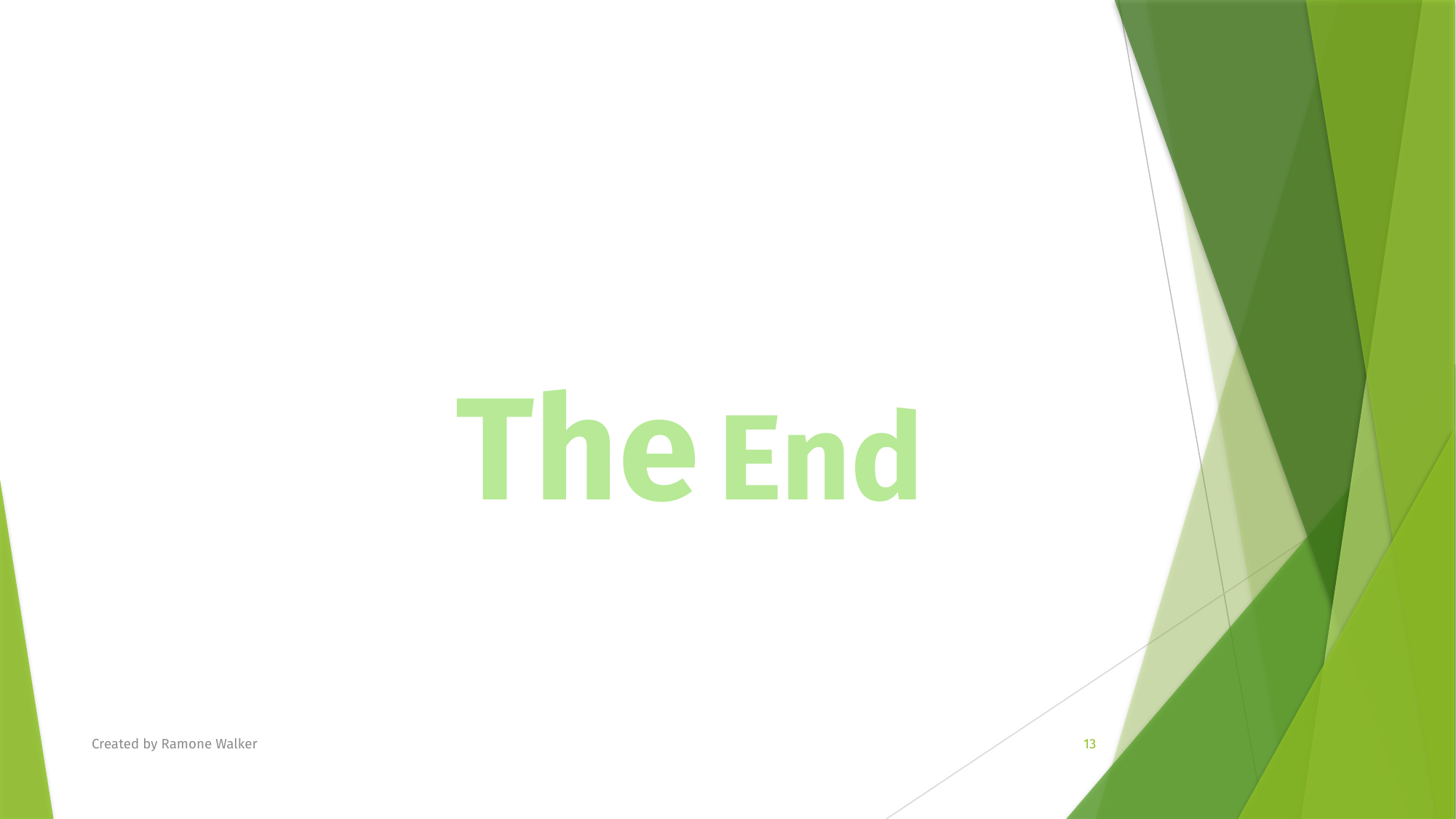

The End
Created by Ramone Walker
13